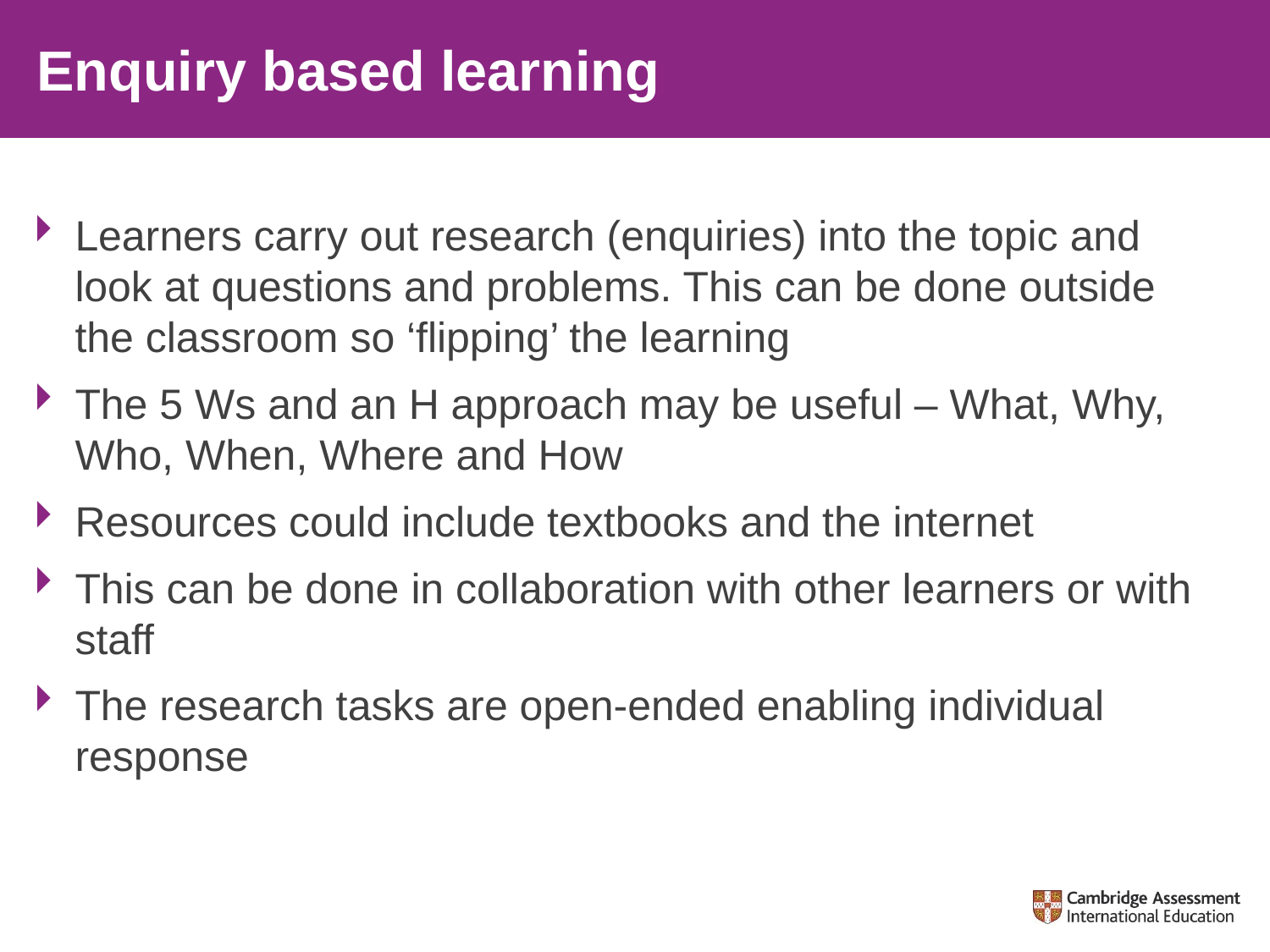

# Enquiry based learning
Learners carry out research (enquiries) into the topic and look at questions and problems. This can be done outside the classroom so ‘flipping’ the learning
The 5 Ws and an H approach may be useful – What, Why, Who, When, Where and How
Resources could include textbooks and the internet
This can be done in collaboration with other learners or with staff
The research tasks are open-ended enabling individual response